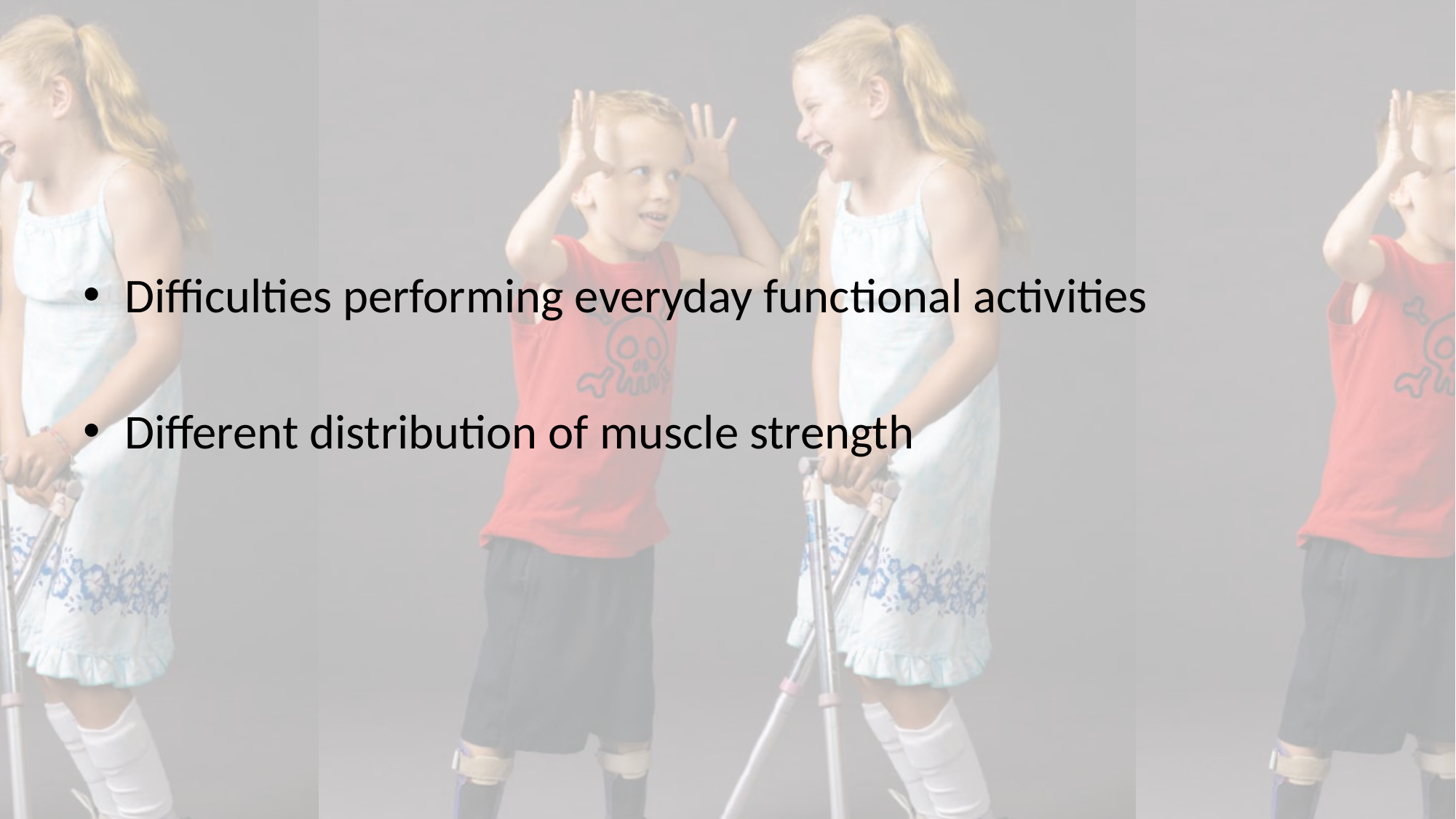

#

Difficulties performing everyday functional activities

Different distribution of muscle strength